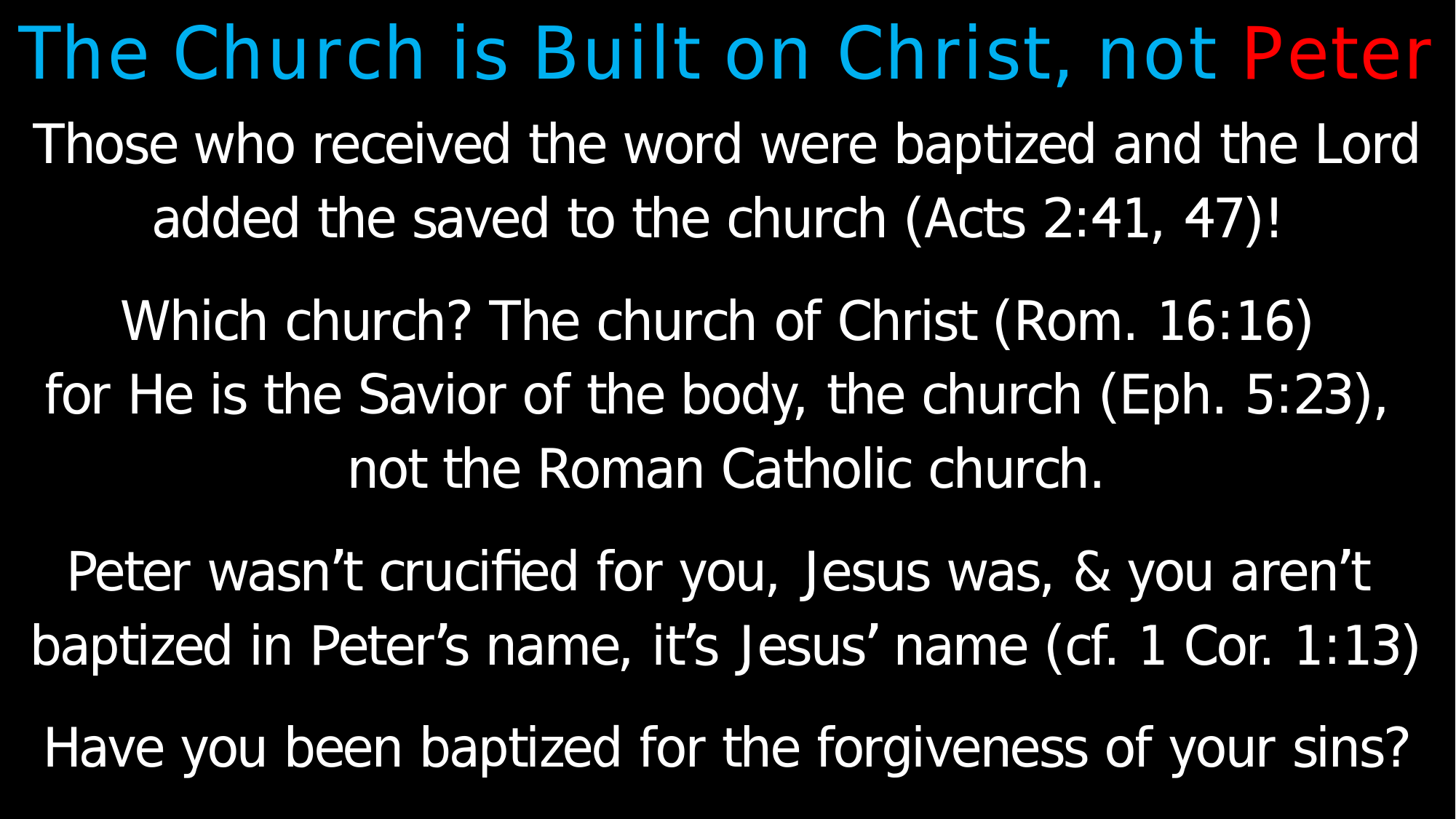

# The Church is Built on Christ, not Peter
Those who received the word were baptized and the Lord
added the saved to the church (Acts 2:41, 47)!

Which church? The church of Christ (Rom. 16:16)
for He is the Savior of the body, the church (Eph. 5:23),
not the Roman Catholic church.

Peter wasn’t crucified for you, Jesus was, & you aren’t
baptized in Peter’s name, it’s Jesus’ name (cf. 1 Cor. 1:13)

Have you been baptized for the forgiveness of your sins?